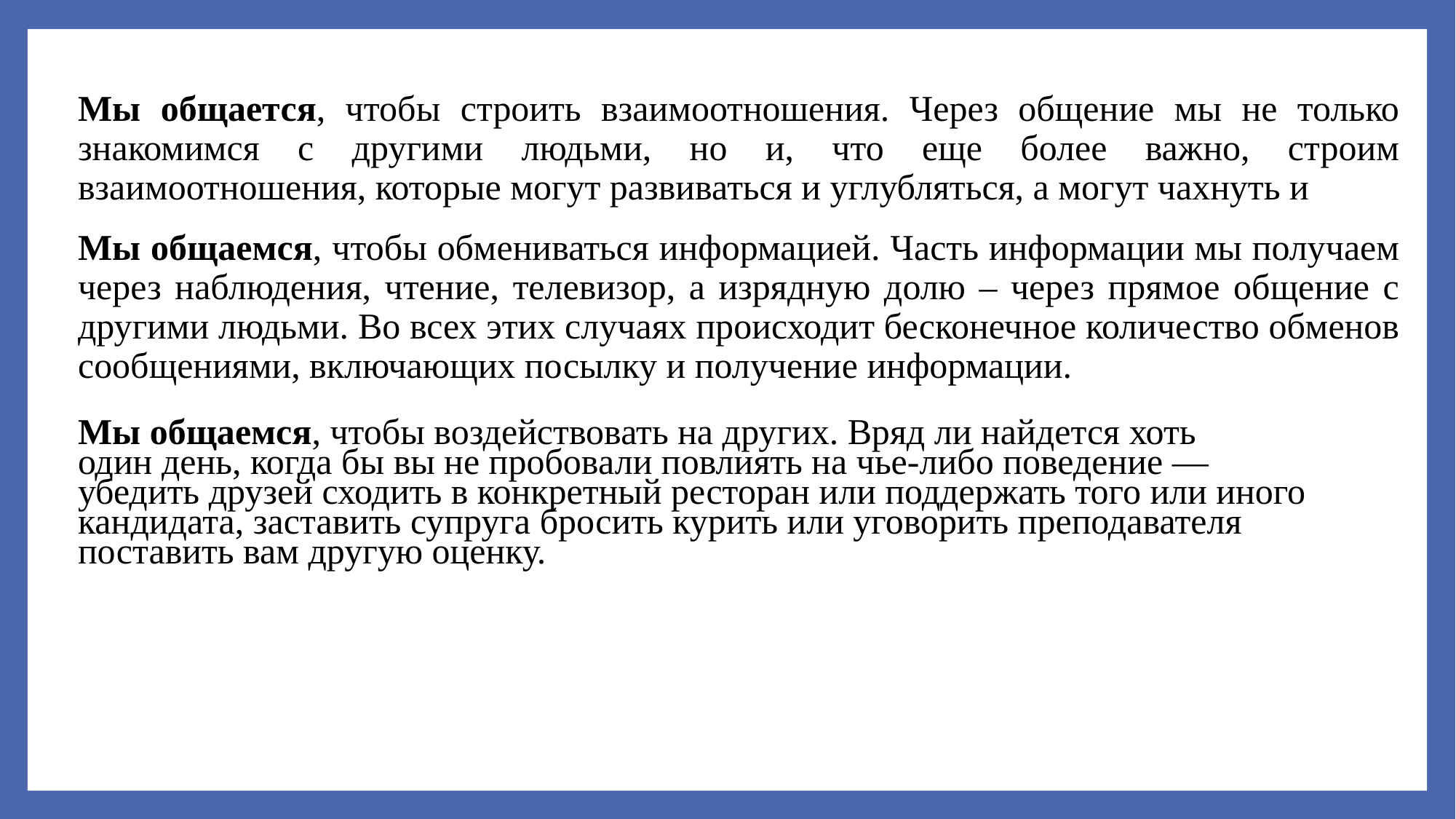

#
Мы общается, чтобы строить взаимоотношения. Через общение мы не только знакомимся с другими людьми, но и, что еще более важно, строим взаимоотношения, которые могут развиваться и углубляться, а могут чахнуть и
Мы общаемся, чтобы обмениваться информацией. Часть информации мы получаем через наблюдения, чтение, телевизор, а изрядную долю – через прямое общение с другими людьми. Во всех этих случаях происходит бесконечное количество обменов сообщениями, включающих посылку и получение информации.

Мы общаемся, чтобы воздействовать на других. Вряд ли найдется хоть
один день, когда бы вы не пробовали повлиять на чье-либо поведение —
убедить друзей сходить в конкретный ресторан или поддержать того или иного
кандидата, заставить супруга бросить курить или уговорить преподавателя
поставить вам другую оценку.